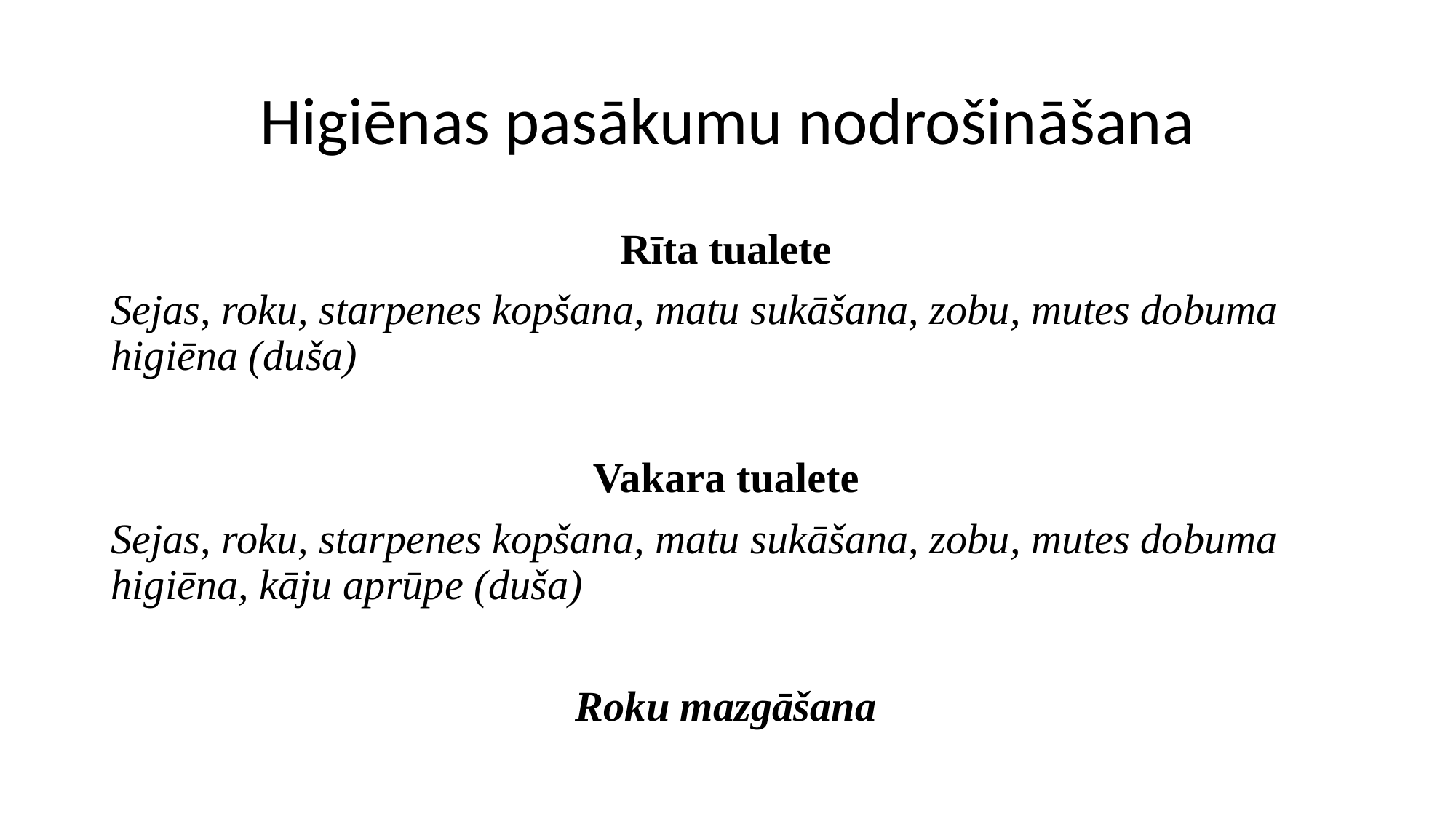

# Higiēnas pasākumu nodrošināšana

Rīta tualete
Sejas, roku, starpenes kopšana, matu sukāšana, zobu, mutes dobuma higiēna (duša)

Vakara tualete
Sejas, roku, starpenes kopšana, matu sukāšana, zobu, mutes dobuma higiēna, kāju aprūpe (duša)

Roku mazgāšana